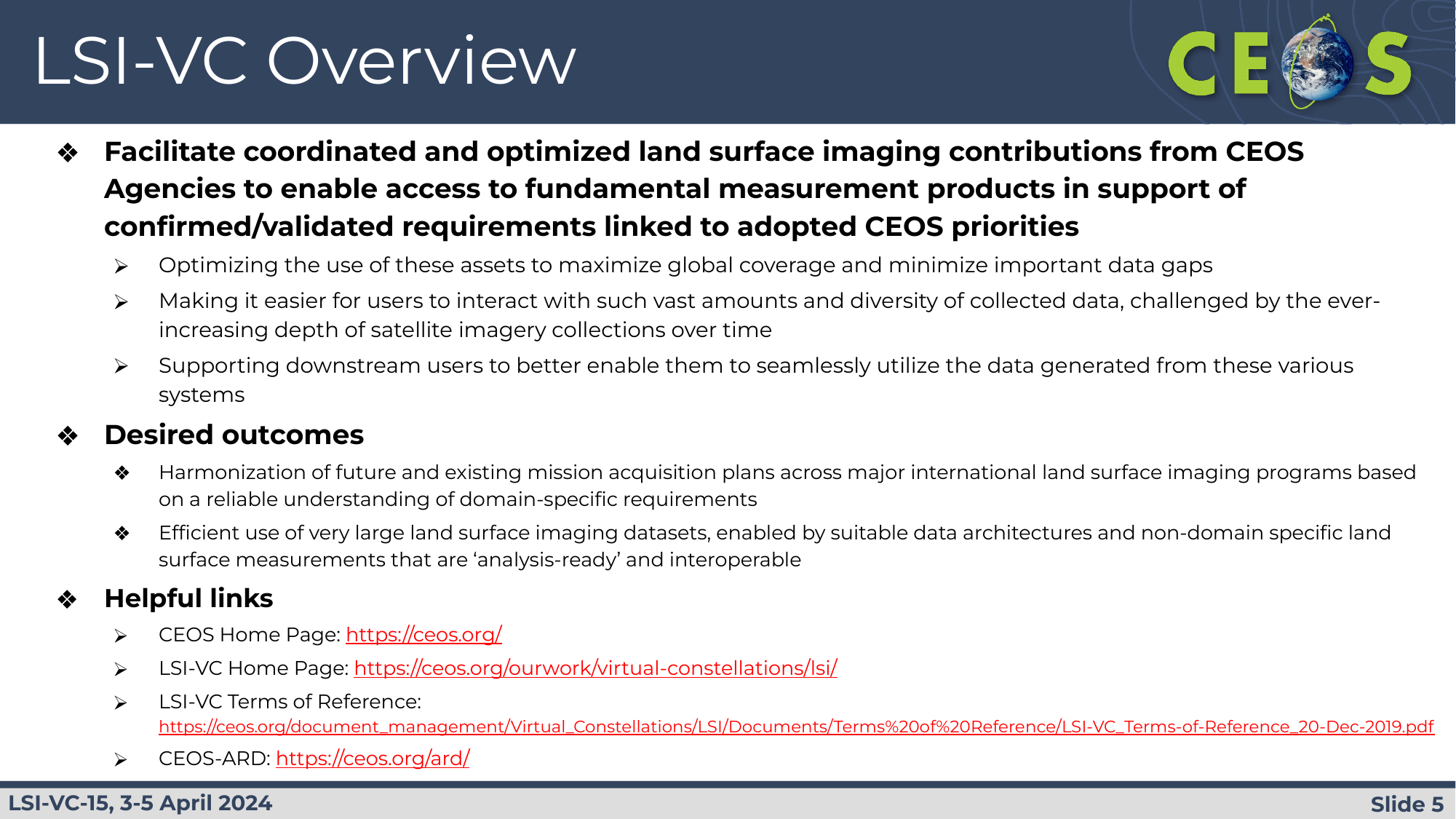

# LSI-VC Overview
Facilitate coordinated and optimized land surface imaging contributions from CEOS Agencies to enable access to fundamental measurement products in support of confirmed/validated requirements linked to adopted CEOS priorities
Optimizing the use of these assets to maximize global coverage and minimize important data gaps
Making it easier for users to interact with such vast amounts and diversity of collected data, challenged by the ever-increasing depth of satellite imagery collections over time
Supporting downstream users to better enable them to seamlessly utilize the data generated from these various systems
Desired outcomes
Harmonization of future and existing mission acquisition plans across major international land surface imaging programs based on a reliable understanding of domain-specific requirements
Efficient use of very large land surface imaging datasets, enabled by suitable data architectures and non-domain specific land surface measurements that are ‘analysis-ready’ and interoperable
Helpful links
CEOS Home Page: https://ceos.org/
LSI-VC Home Page: https://ceos.org/ourwork/virtual-constellations/lsi/
LSI-VC Terms of Reference: https://ceos.org/document_management/Virtual_Constellations/LSI/Documents/Terms%20of%20Reference/LSI-VC_Terms-of-Reference_20-Dec-2019.pdf
CEOS-ARD: https://ceos.org/ard/